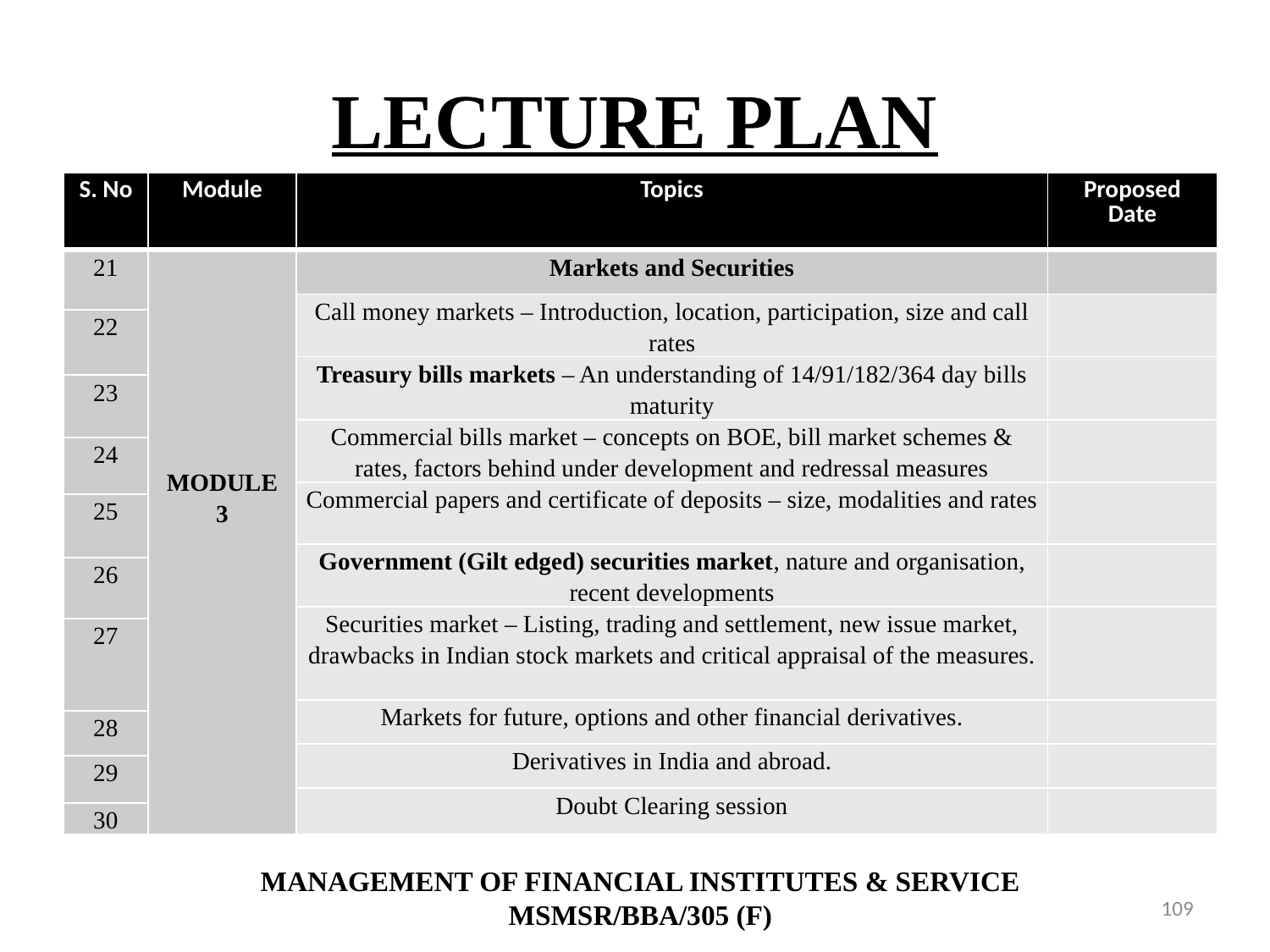

# LECTURE PLAN
| S. No | Module | Topics | Proposed Date |
| --- | --- | --- | --- |
| 21 | MODULE 3 | Markets and Securities |  |
|  |  | Call money markets – Introduction, location, participation, size and call rates |  |
| 22 |  |  |  |
|  |  | Treasury bills markets – An understanding of 14/91/182/364 day bills maturity |  |
| 23 |  |  |  |
|  |  | Commercial bills market – concepts on BOE, bill market schemes & rates, factors behind under development and redressal measures |  |
| 24 |  |  |  |
|  |  | Commercial papers and certificate of deposits – size, modalities and rates |  |
| 25 |  |  |  |
|  |  | Government (Gilt edged) securities market, nature and organisation, recent developments |  |
| 26 |  |  |  |
|  |  | Securities market – Listing, trading and settlement, new issue market, drawbacks in Indian stock markets and critical appraisal of the measures. |  |
| 27 |  |  |  |
|  |  | Markets for future, options and other financial derivatives. |  |
| 28 |  |  |  |
|  |  | Derivatives in India and abroad. |  |
| 29 |  |  |  |
|  |  | Doubt Clearing session |  |
| 30 |  |  |  |
MANAGEMENT OF FINANCIAL INSTITUTES & SERVICE
MSMSR/BBA/305 (F)
109